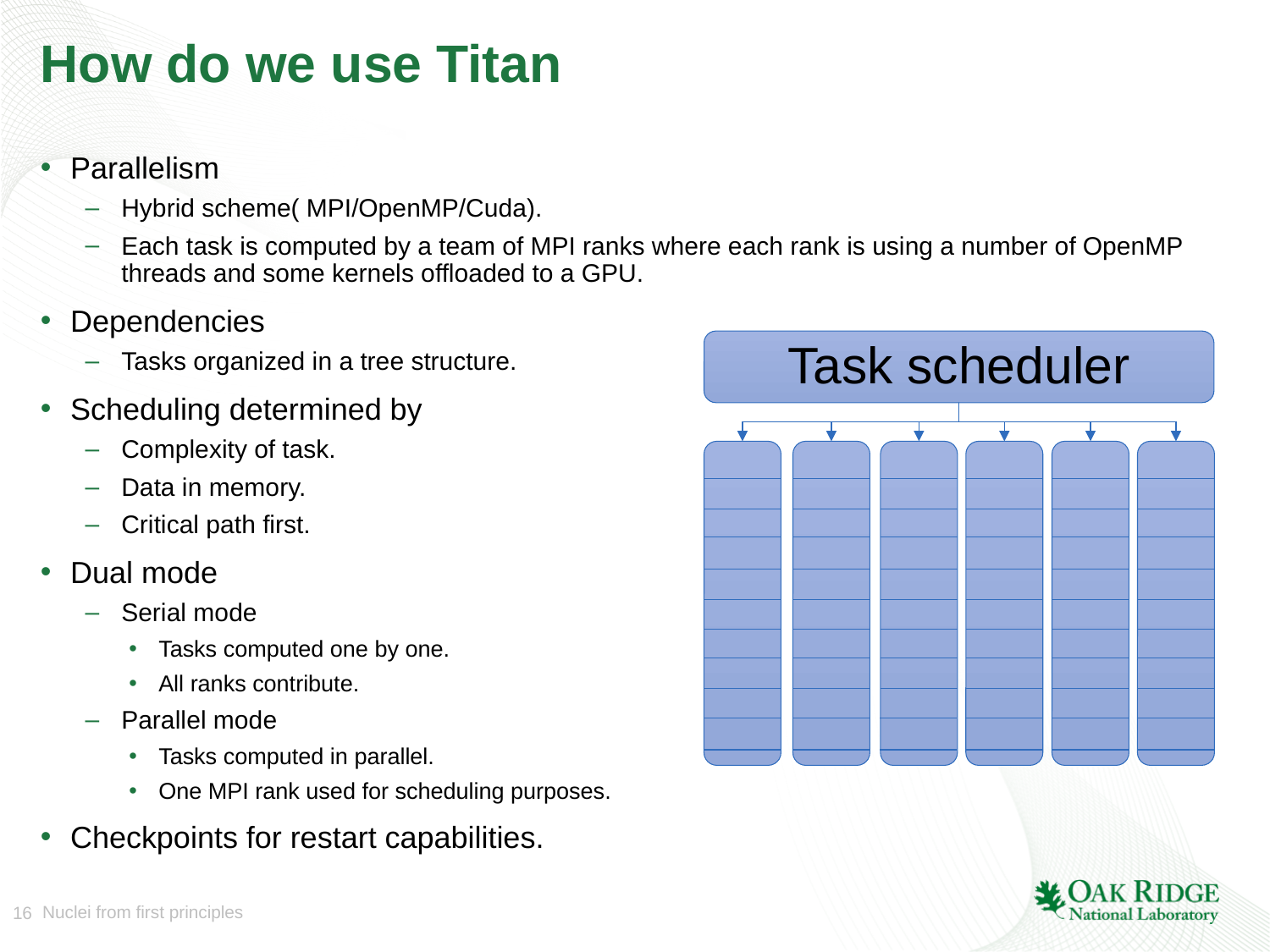

# How do we use Titan
Parallelism
Hybrid scheme( MPI/OpenMP/Cuda).
Each task is computed by a team of MPI ranks where each rank is using a number of OpenMP threads and some kernels offloaded to a GPU.
Dependencies
Tasks organized in a tree structure.
Scheduling determined by
Complexity of task.
Data in memory.
Critical path first.
Dual mode
Serial mode
Tasks computed one by one.
All ranks contribute.
Parallel mode
Tasks computed in parallel.
One MPI rank used for scheduling purposes.
Checkpoints for restart capabilities.
Task scheduler